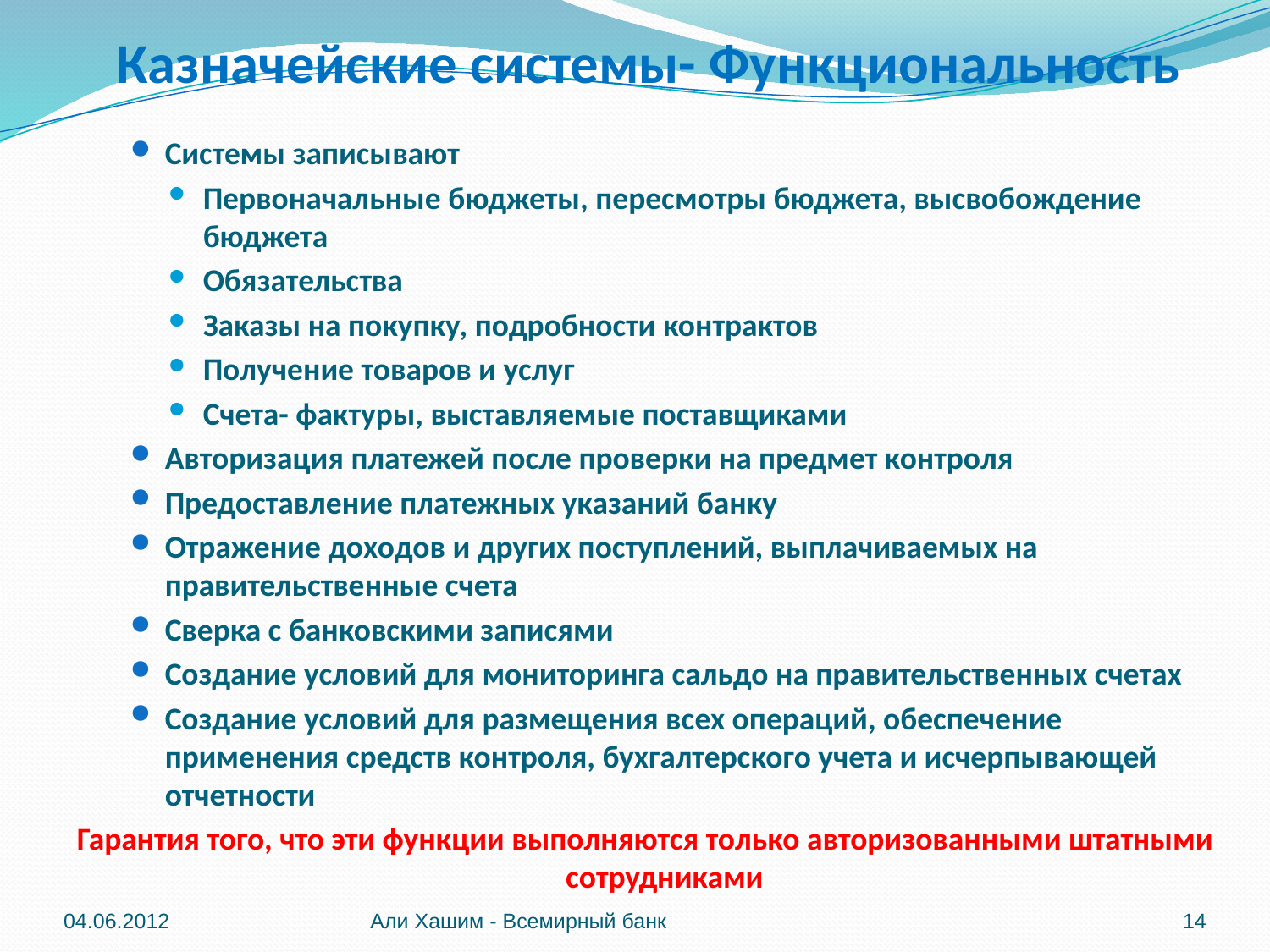

# Казначейские системы- Функциональность
Системы записывают
Первоначальные бюджеты, пересмотры бюджета, высвобождение бюджета
Обязательства
Заказы на покупку, подробности контрактов
Получение товаров и услуг
Счета- фактуры, выставляемые поставщиками
Авторизация платежей после проверки на предмет контроля
Предоставление платежных указаний банку
Отражение доходов и других поступлений, выплачиваемых на правительственные счета
Сверка с банковскими записями
Создание условий для мониторинга сальдо на правительственных счетах
Создание условий для размещения всех операций, обеспечение применения средств контроля, бухгалтерского учета и исчерпывающей отчетности
Гарантия того, что эти функции выполняются только авторизованными штатными сотрудниками
04.06.2012
Али Хашим - Всемирный банк
14